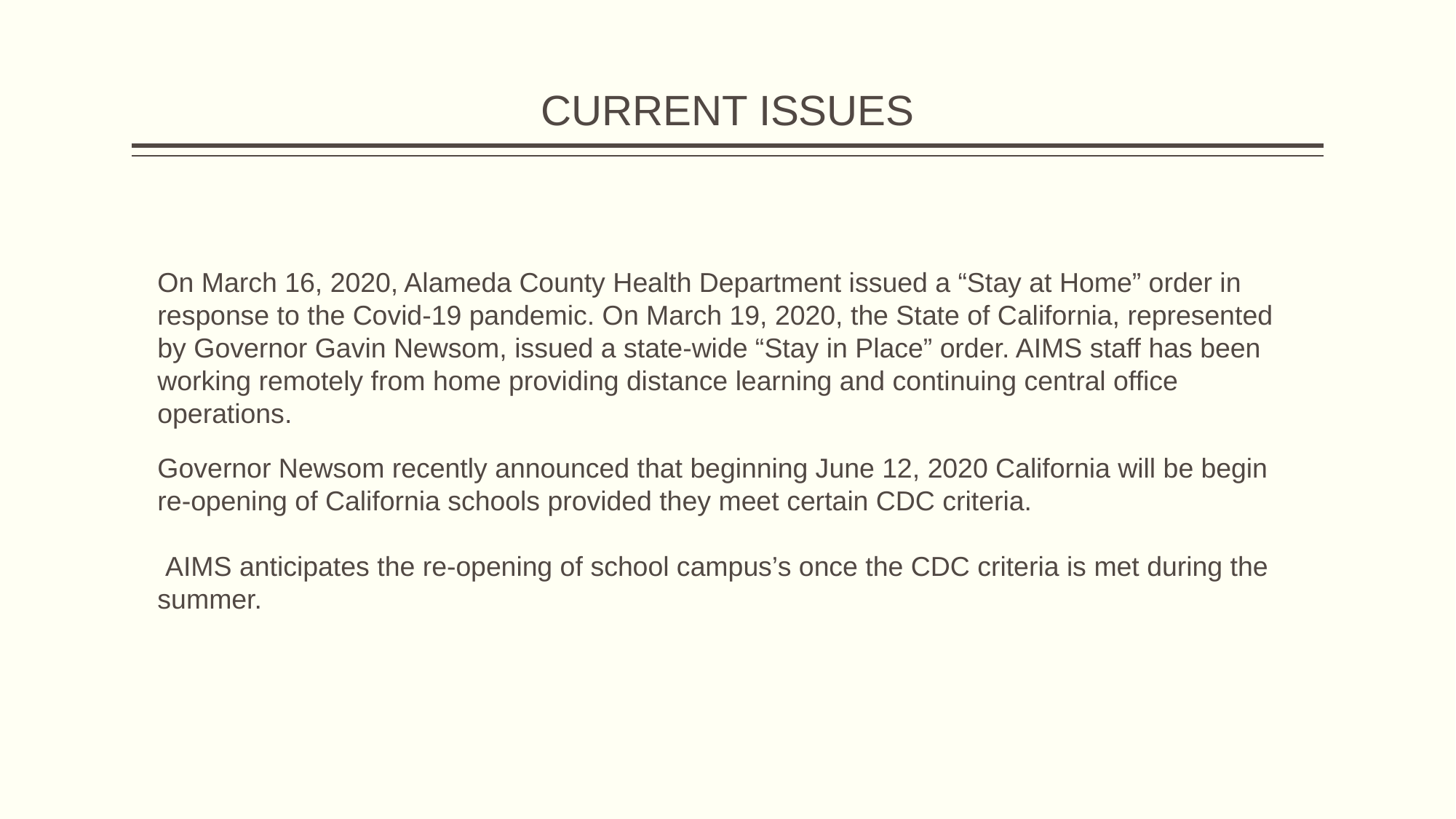

# CURRENT ISSUES
On March 16, 2020, Alameda County Health Department issued a “Stay at Home” order in response to the Covid-19 pandemic. On March 19, 2020, the State of California, represented by Governor Gavin Newsom, issued a state-wide “Stay in Place” order. AIMS staff has been working remotely from home providing distance learning and continuing central office operations.

Governor Newsom recently announced that beginning June 12, 2020 California will be begin re-opening of California schools provided they meet certain CDC criteria.

 AIMS anticipates the re-opening of school campus’s once the CDC criteria is met during the summer.